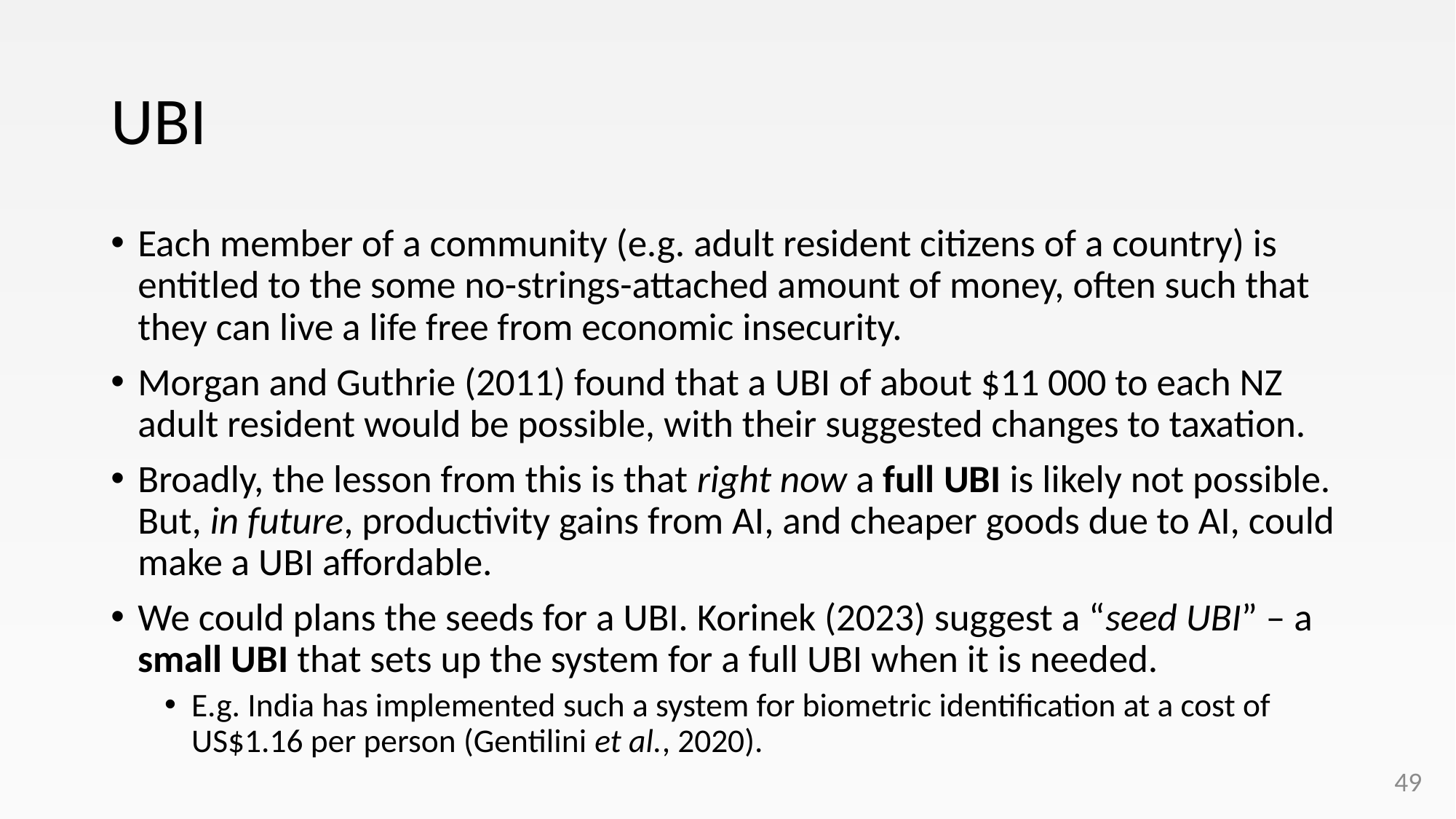

# UBI
Each member of a community (e.g. adult resident citizens of a country) is entitled to the some no-strings-attached amount of money, often such that they can live a life free from economic insecurity.
Morgan and Guthrie (2011) found that a UBI of about $11 000 to each NZ adult resident would be possible, with their suggested changes to taxation.
Broadly, the lesson from this is that right now a full UBI is likely not possible. But, in future, productivity gains from AI, and cheaper goods due to AI, could make a UBI affordable.
We could plans the seeds for a UBI. Korinek (2023) suggest a “seed UBI” – a small UBI that sets up the system for a full UBI when it is needed.
E.g. India has implemented such a system for biometric identification at a cost of US$1.16 per person (Gentilini et al., 2020).

49